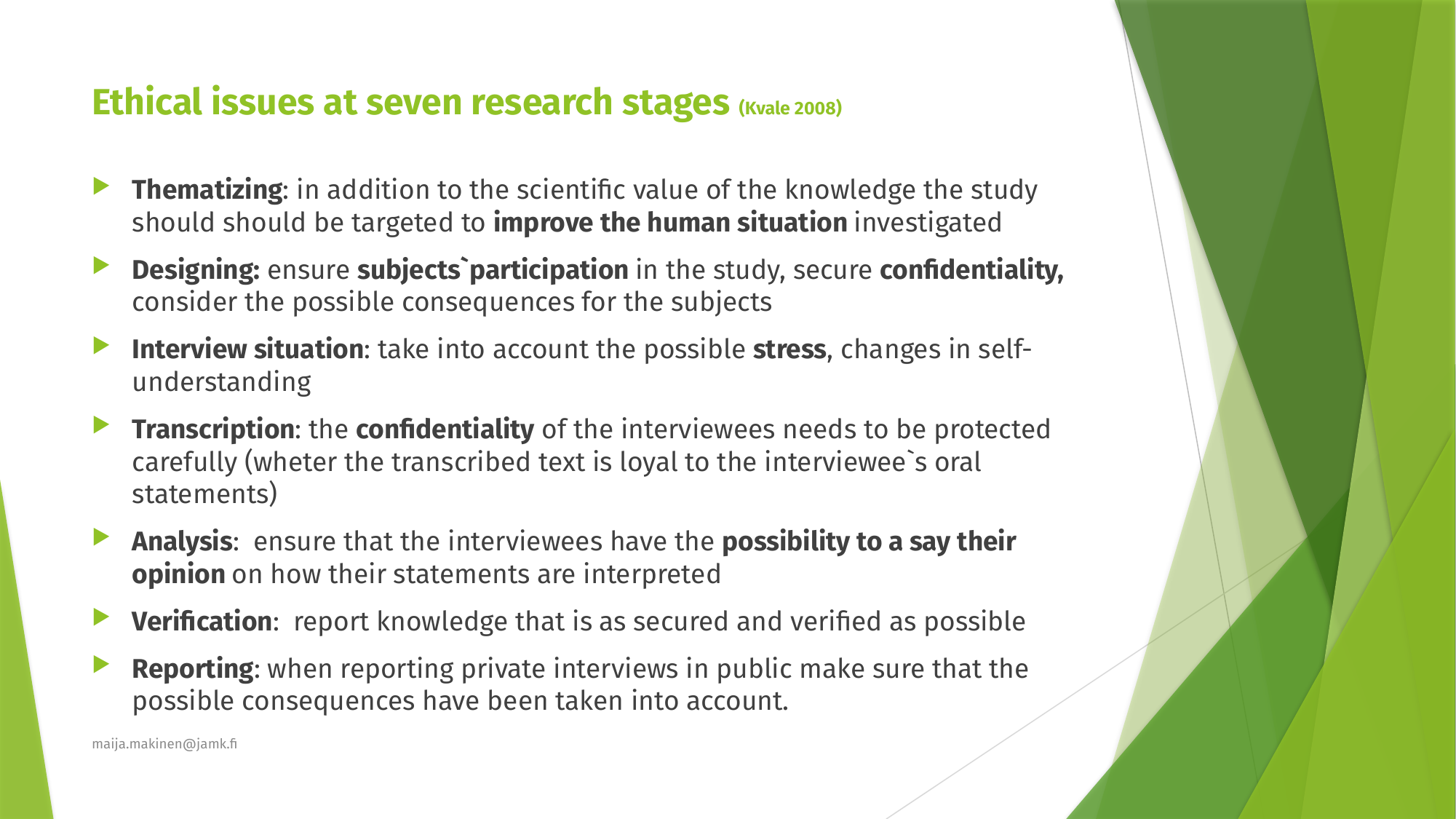

# Ethical issues at seven research stages (Kvale 2008)
Thematizing: in addition to the scientific value of the knowledge the study should should be targeted to improve the human situation investigated
Designing: ensure subjects`participation in the study, secure confidentiality, consider the possible consequences for the subjects
Interview situation: take into account the possible stress, changes in self-understanding
Transcription: the confidentiality of the interviewees needs to be protected carefully (wheter the transcribed text is loyal to the interviewee`s oral statements)
Analysis:  ensure that the interviewees have the possibility to a say their opinion on how their statements are interpreted
Verification:  report knowledge that is as secured and verified as possible
Reporting: when reporting private interviews in public make sure that the possible consequences have been taken into account.

maija.makinen@jamk.fi